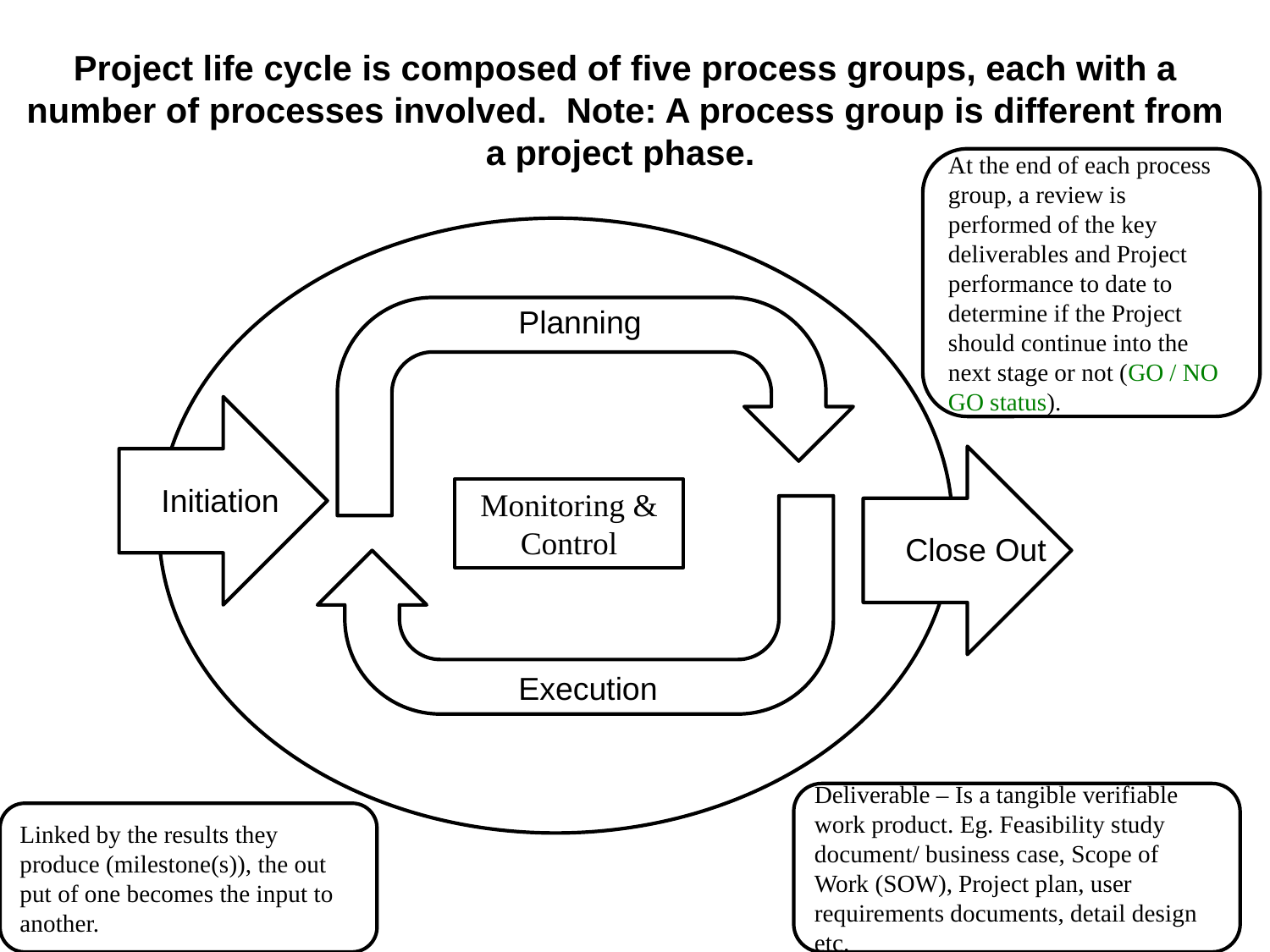

Project life cycle is composed of five process groups, each with a number of processes involved.  Note: A process group is different from a project phase.
At the end of each process group, a review is performed of the key deliverables and Project performance to date to determine if the Project should continue into the next stage or not (GO / NO GO status).

Planning

Initiation
Monitoring & Control

Close Out
Execution
Deliverable – Is a tangible verifiable work product. Eg. Feasibility study document/ business case, Scope of Work (SOW), Project plan, user requirements documents, detail design etc.
9
Linked by the results they produce (milestone(s)), the out put of one becomes the input to another.